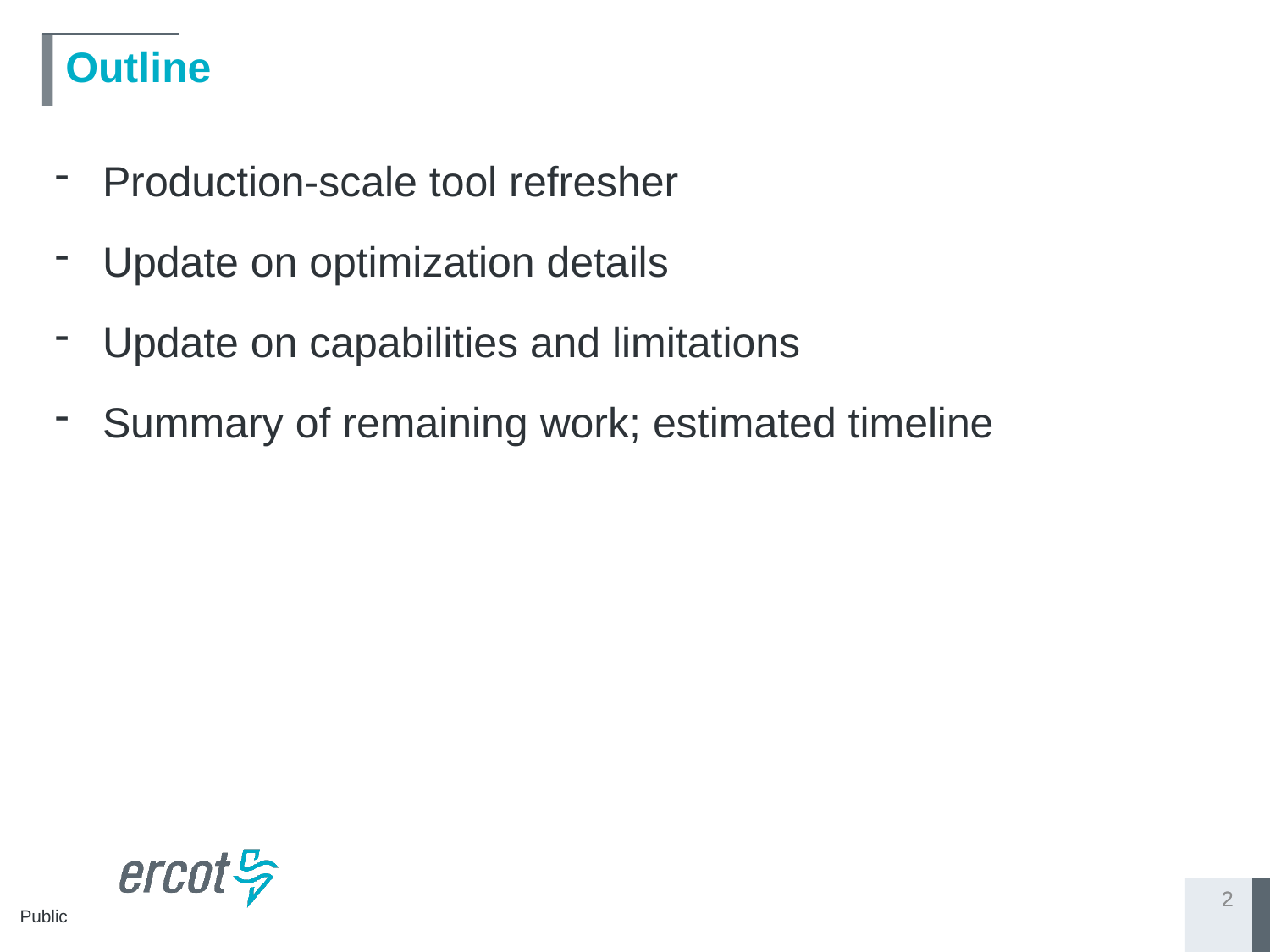

# Outline
Production-scale tool refresher
Update on optimization details
Update on capabilities and limitations
Summary of remaining work; estimated timeline

2